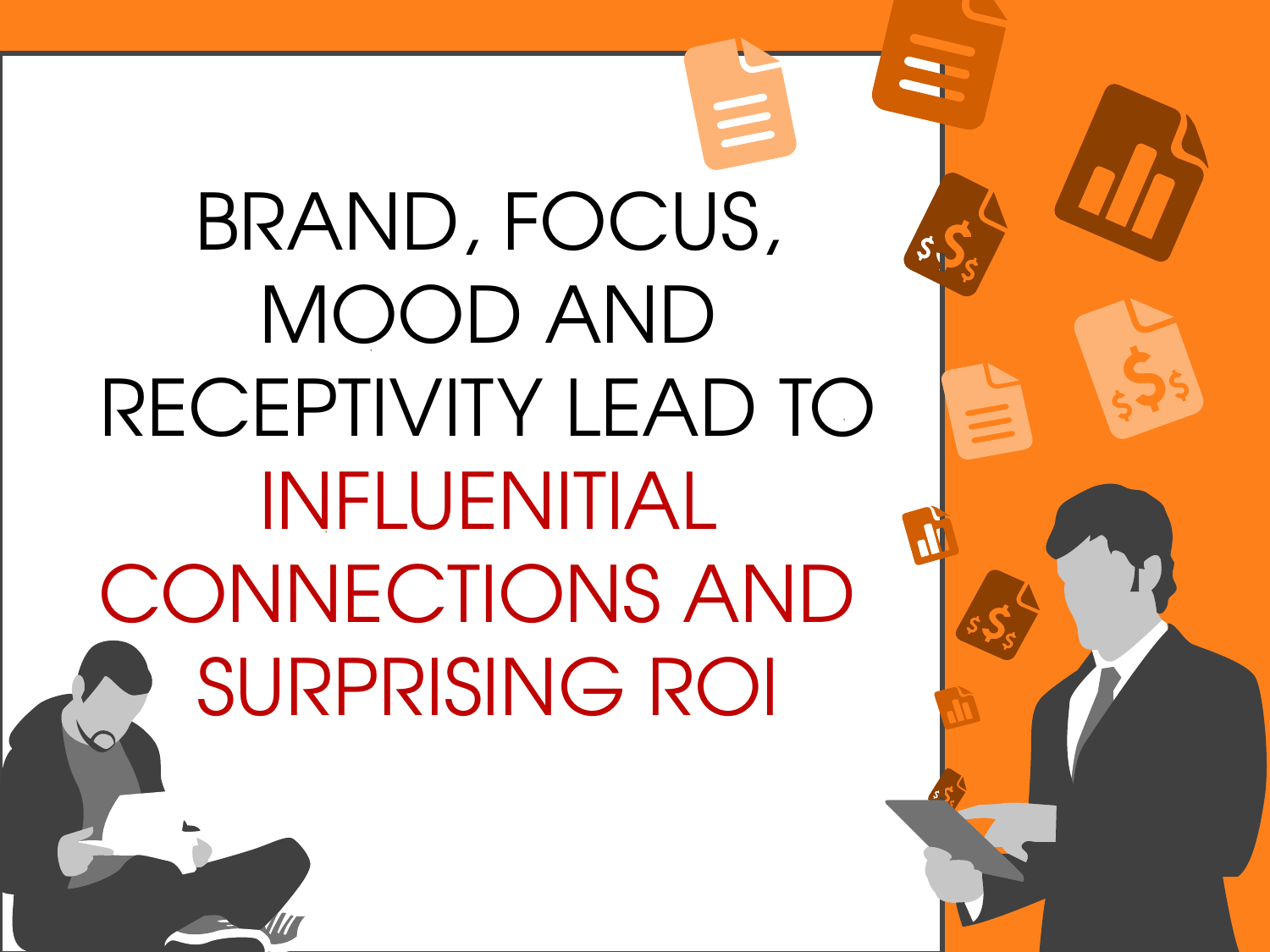

BRAND, FOCUS, MOOD AND RECEPTIVITY LEAD TO INFLUENITIAL CONNECTIONS AND  SURPRISING ROI